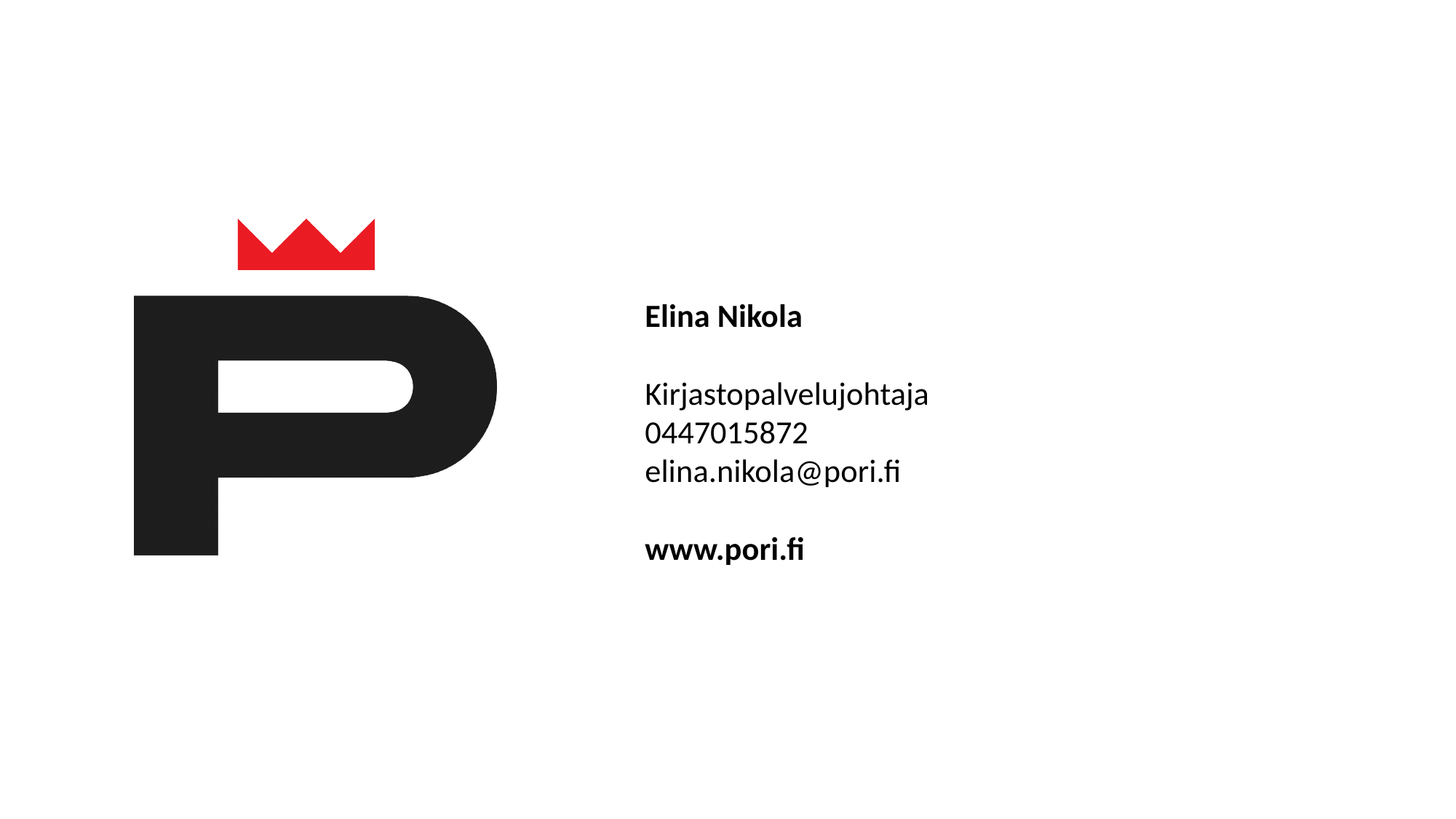

# Elina Nikola ​ Kirjastopalvelujohtaja 0447015872 elina.nikola@pori.fi www.pori.fi